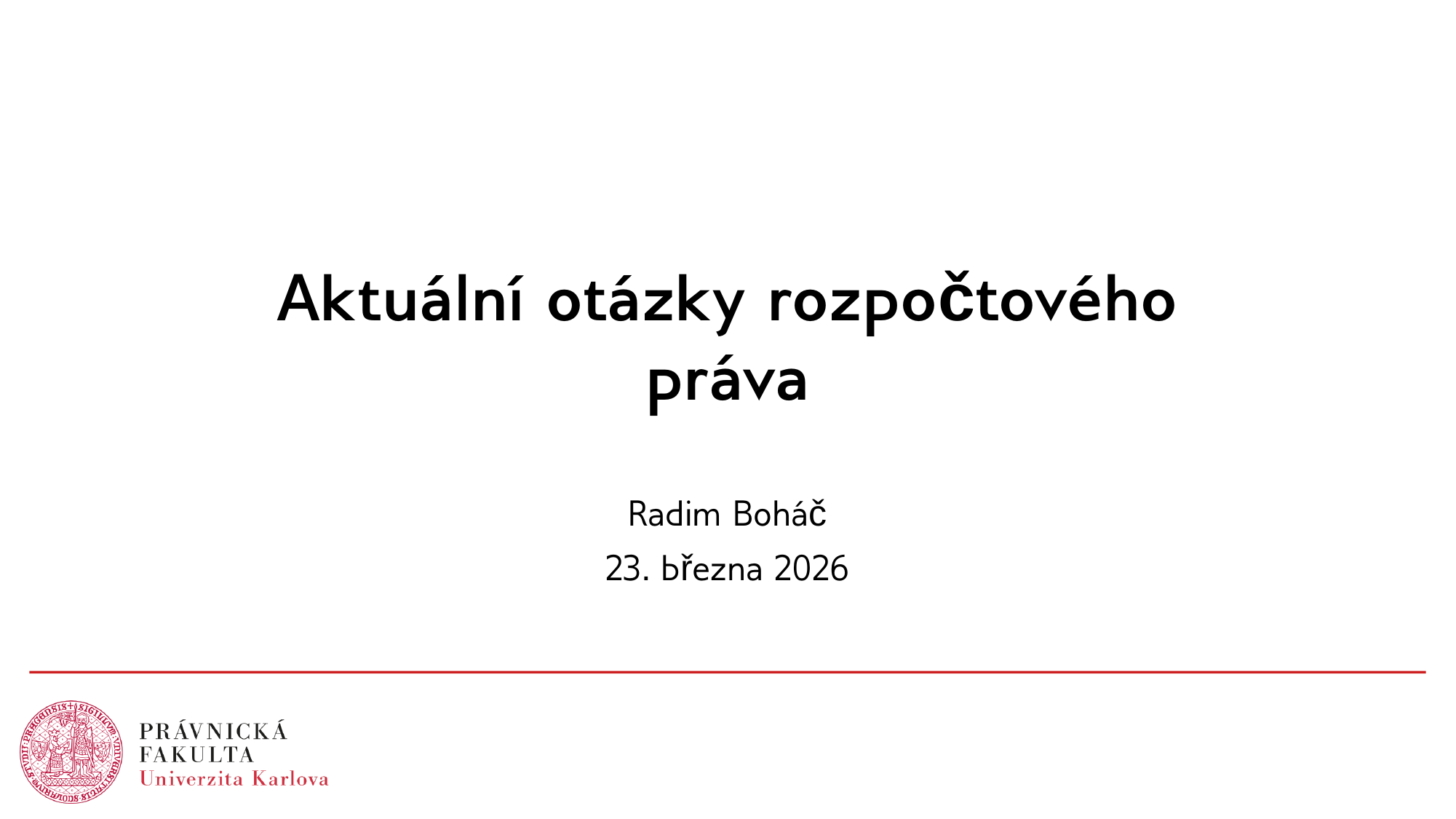

# Aktuální otázky rozpočtového práva

Radim Boháč
23. března 2026